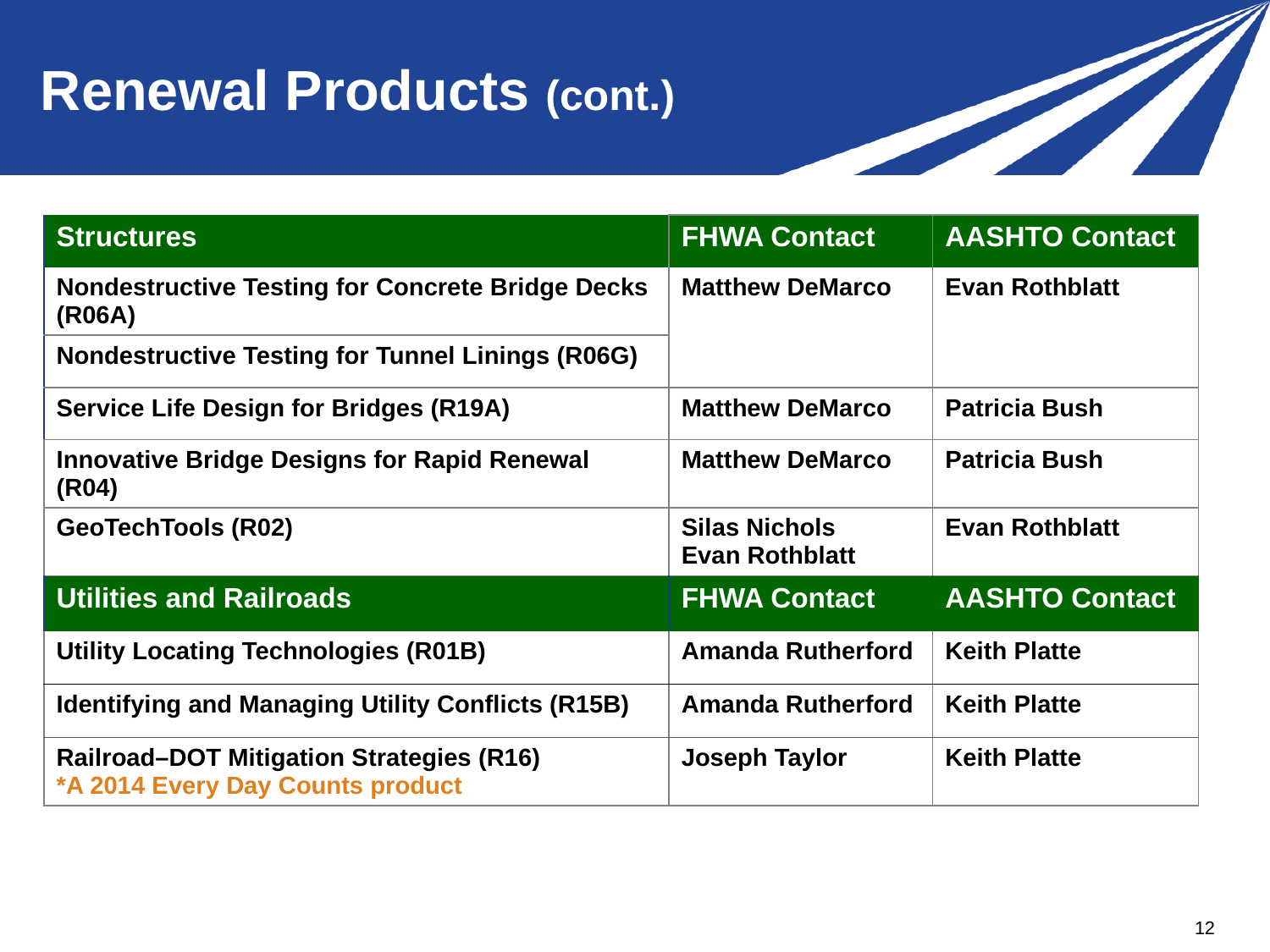

# Renewal Products (cont.)
| Structures | FHWA Contact | AASHTO Contact |
| --- | --- | --- |
| Nondestructive Testing for Concrete Bridge Decks (R06A) | Matthew DeMarco | Evan Rothblatt |
| Nondestructive Testing for Tunnel Linings (R06G) |  |  |
| Service Life Design for Bridges (R19A) | Matthew DeMarco | Patricia Bush |
| Innovative Bridge Designs for Rapid Renewal (R04) | Matthew DeMarco | Patricia Bush |
| GeoTechTools (R02) | Silas Nichols Evan Rothblatt | Evan Rothblatt |
| Utilities and Railroads | FHWA Contact | AASHTO Contact |
| Utility Locating Technologies (R01B) | Amanda Rutherford | Keith Platte |
| Identifying and Managing Utility Conflicts (R15B) | Amanda Rutherford | Keith Platte |
| Railroad–DOT Mitigation Strategies (R16) \*A 2014 Every Day Counts product | Joseph Taylor | Keith Platte |
12